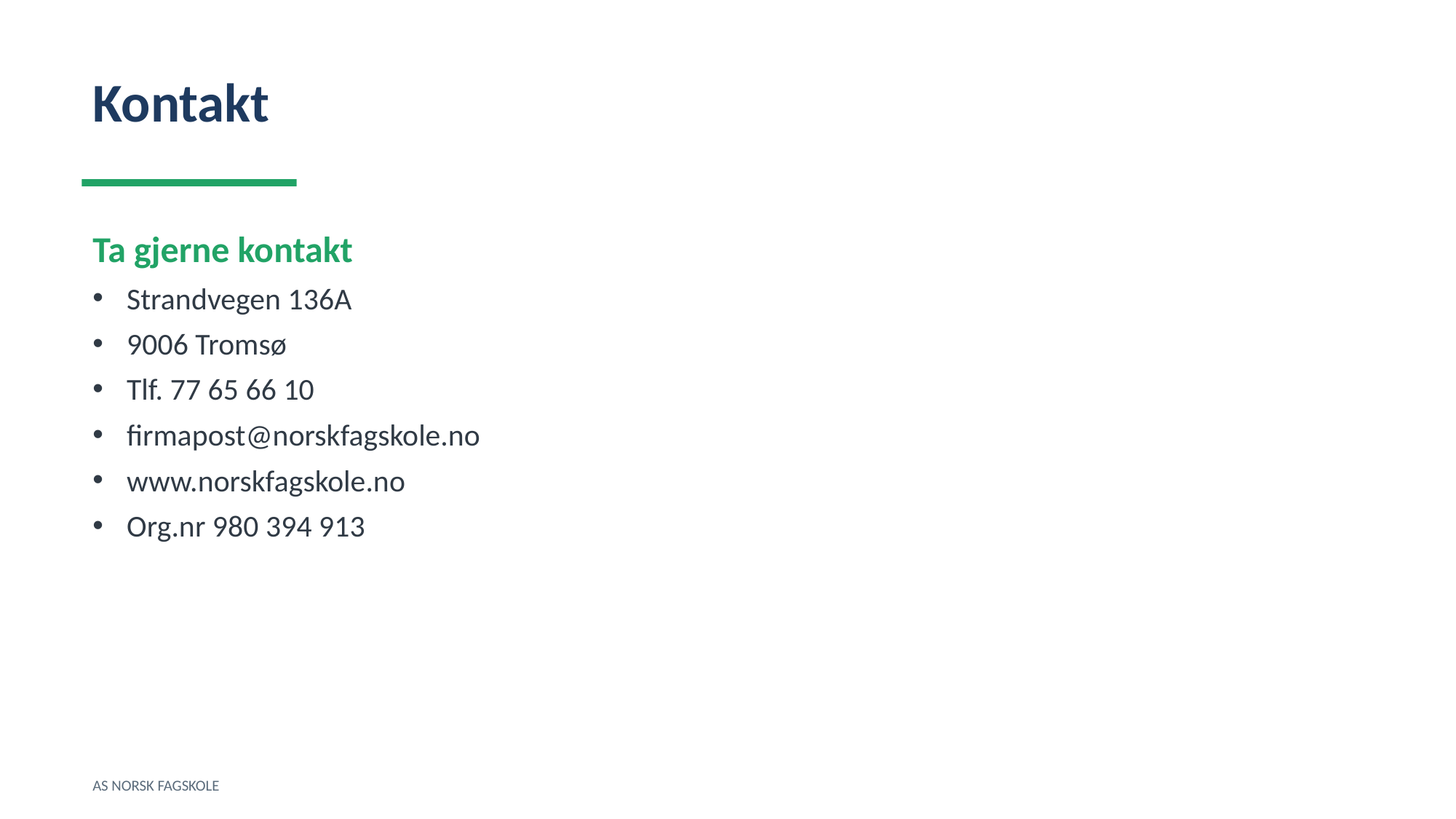

Kontakt

Ta gjerne kontakt
Strandvegen 136A
9006 Tromsø
Tlf. 77 65 66 10
firmapost@norskfagskole.no
www.norskfagskole.no
Org.nr 980 394 913
AS NORSK FAGSKOLE